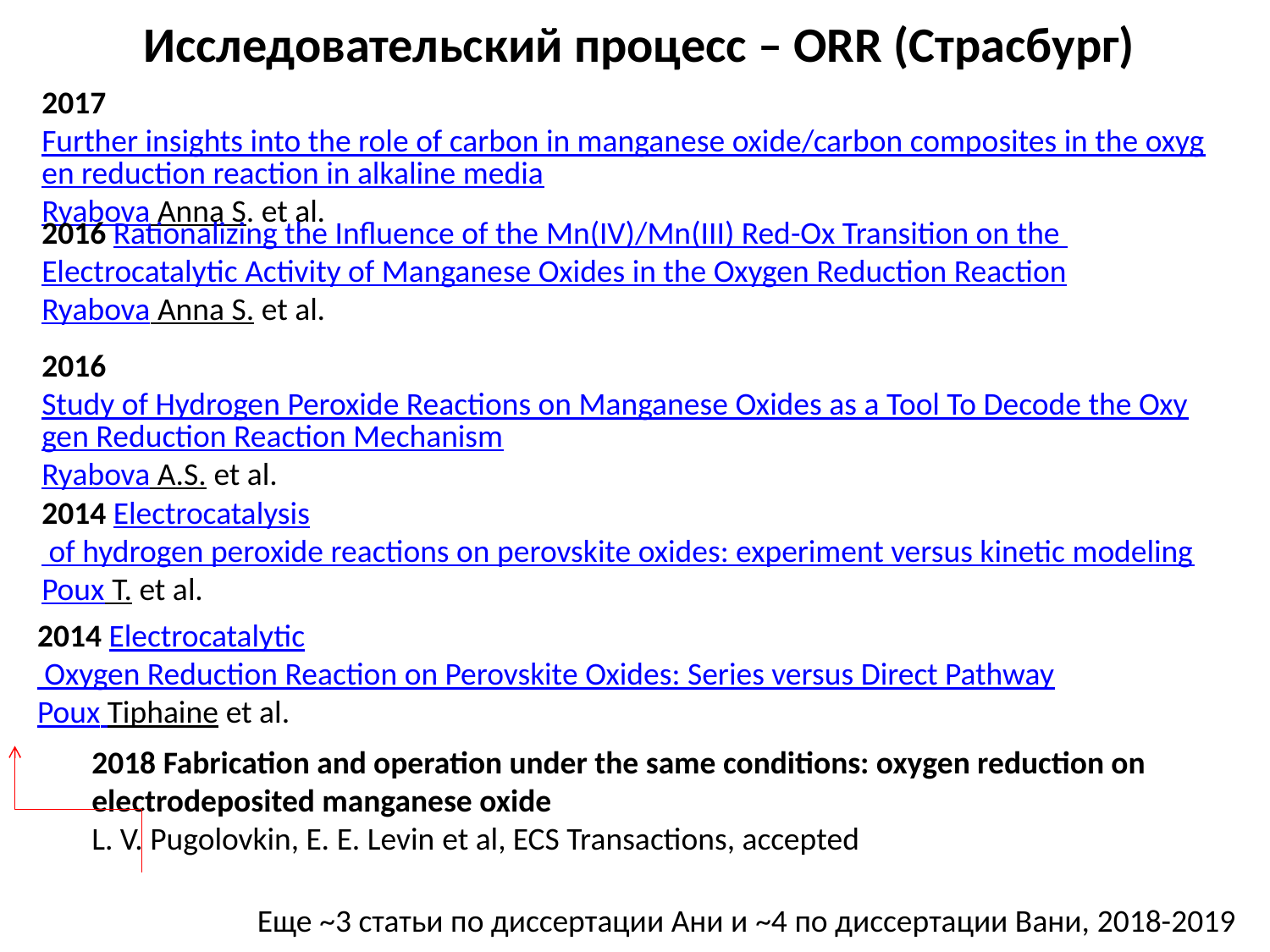

Исследовательский процесс – ORR (Страсбург)
2017 Further insights into the role of carbon in manganese oxide/carbon composites in the oxygen reduction reaction in alkaline media
Ryabova Anna S. et al.
2016 Rationalizing the Influence of the Mn(IV)/Mn(III) Red-Ox Transition on the Electrocatalytic Activity of Manganese Oxides in the Oxygen Reduction Reaction
Ryabova Anna S. et al.
2016 Study of Hydrogen Peroxide Reactions on Manganese Oxides as a Tool To Decode the Oxygen Reduction Reaction Mechanism
Ryabova A.S. et al.
2014 Electrocatalysis of hydrogen peroxide reactions on perovskite oxides: experiment versus kinetic modeling
Poux T. et al.
2014 Electrocatalytic Oxygen Reduction Reaction on Perovskite Oxides: Series versus Direct Pathway
Poux Tiphaine et al.
2018 Fabrication and operation under the same conditions: oxygen reduction on
electrodeposited manganese oxide
L. V. Pugolovkin, E. E. Levin et al, ECS Transactions, accepted
Еще ~3 статьи по диссертации Ани и ~4 по диссертации Вани, 2018-2019